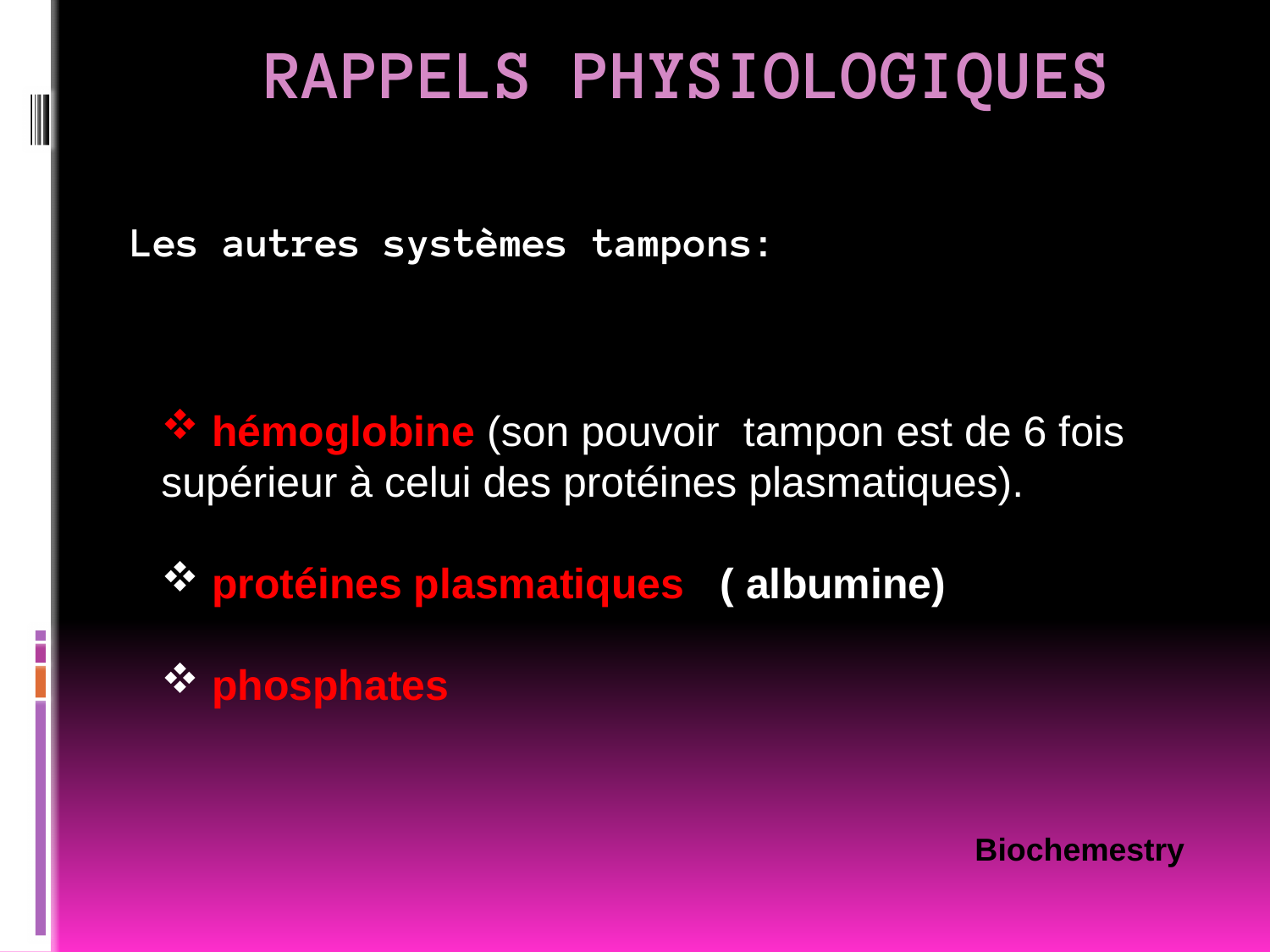

RAPPELS PHYSIOLOGIQUES
Les autres systèmes tampons:

 hémoglobine (son pouvoir  tampon est de 6 fois supérieur à celui des protéines plasmatiques).

 protéines plasmatiques   ( albumine)

 phosphates
Biochemestry